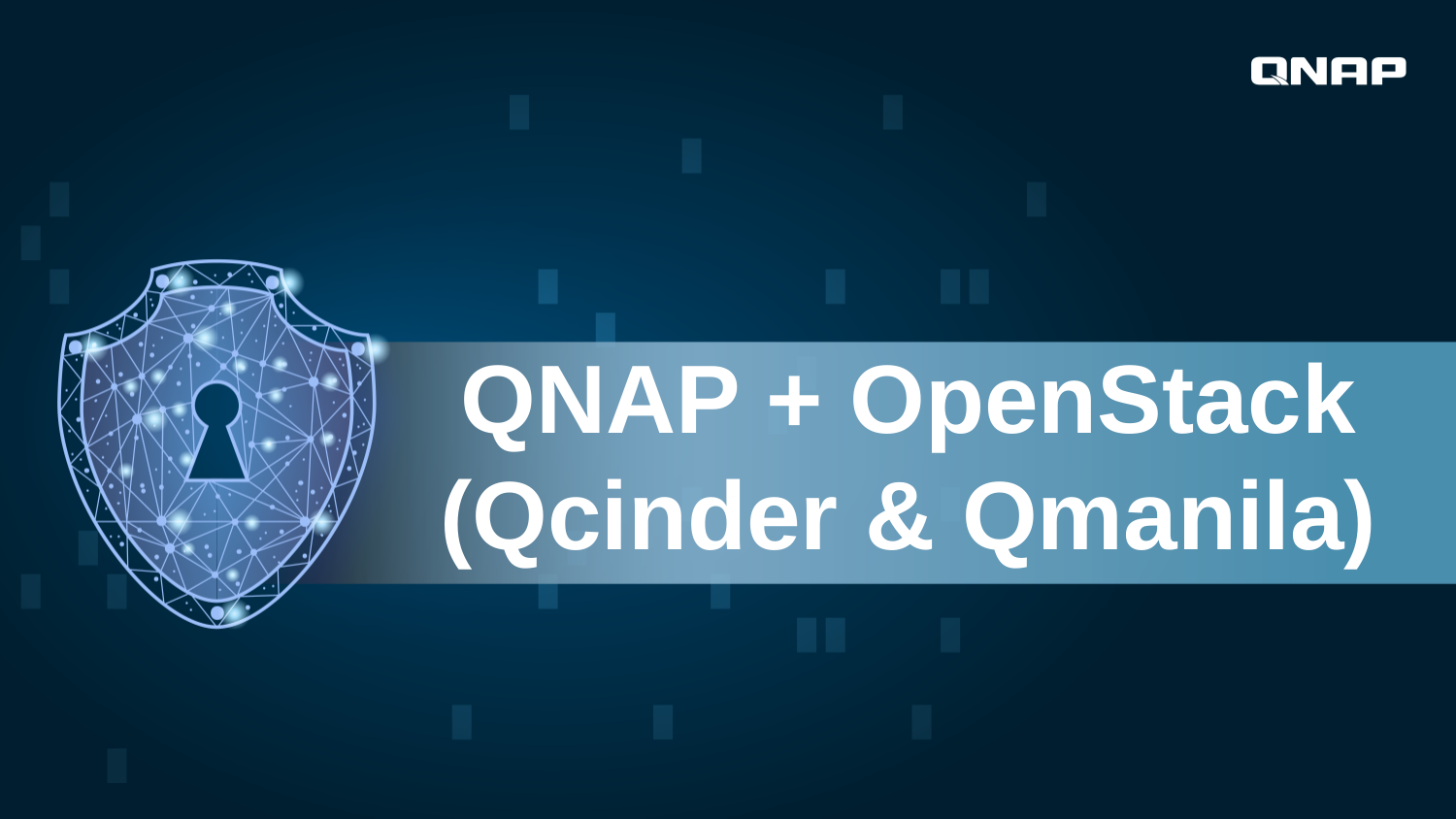

# QNAP + OpenStack (Qcinder & Qmanila)